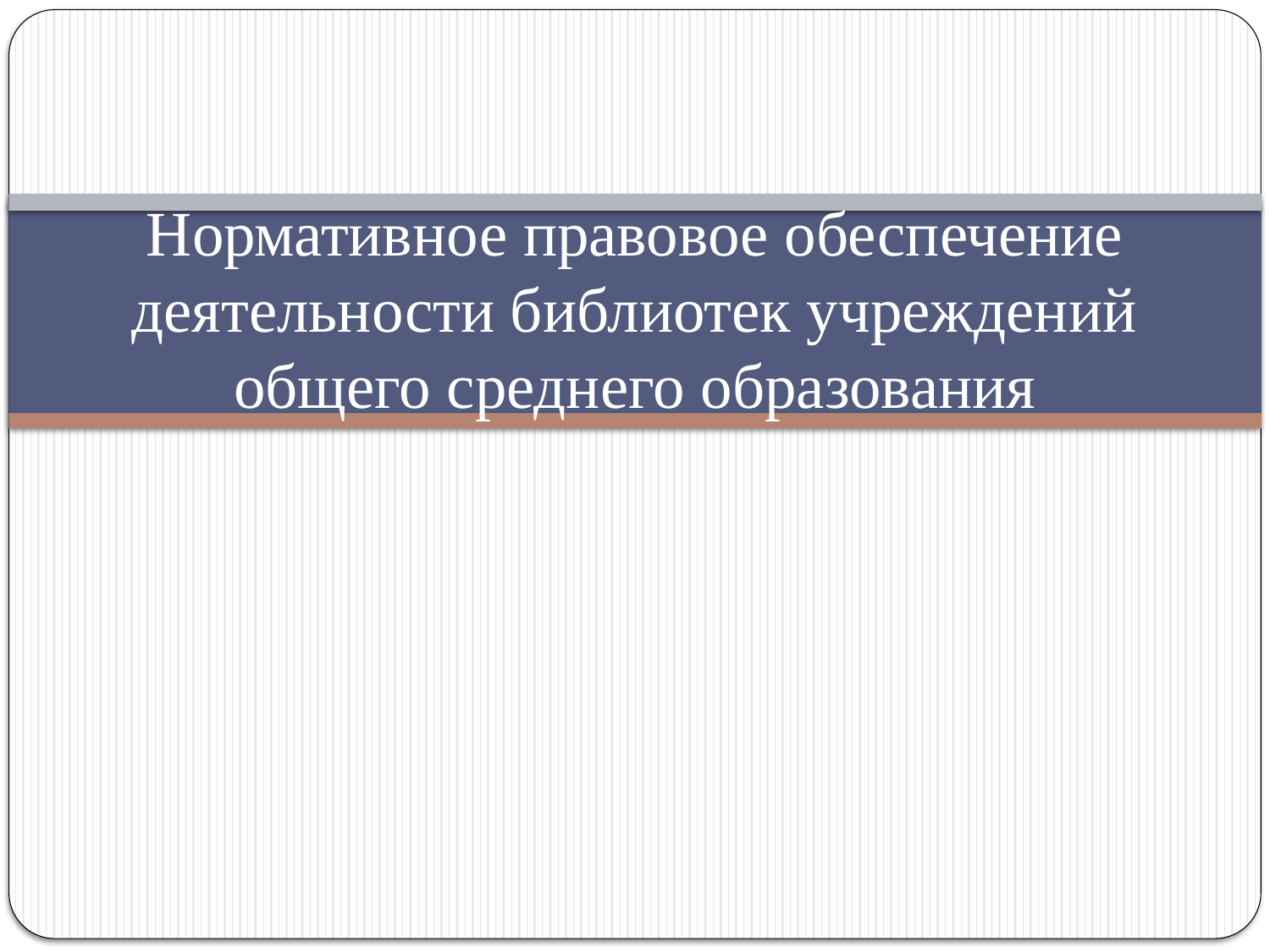

# Нормативное правовое обеспечение деятельности библиотек учреждений общего среднего образования